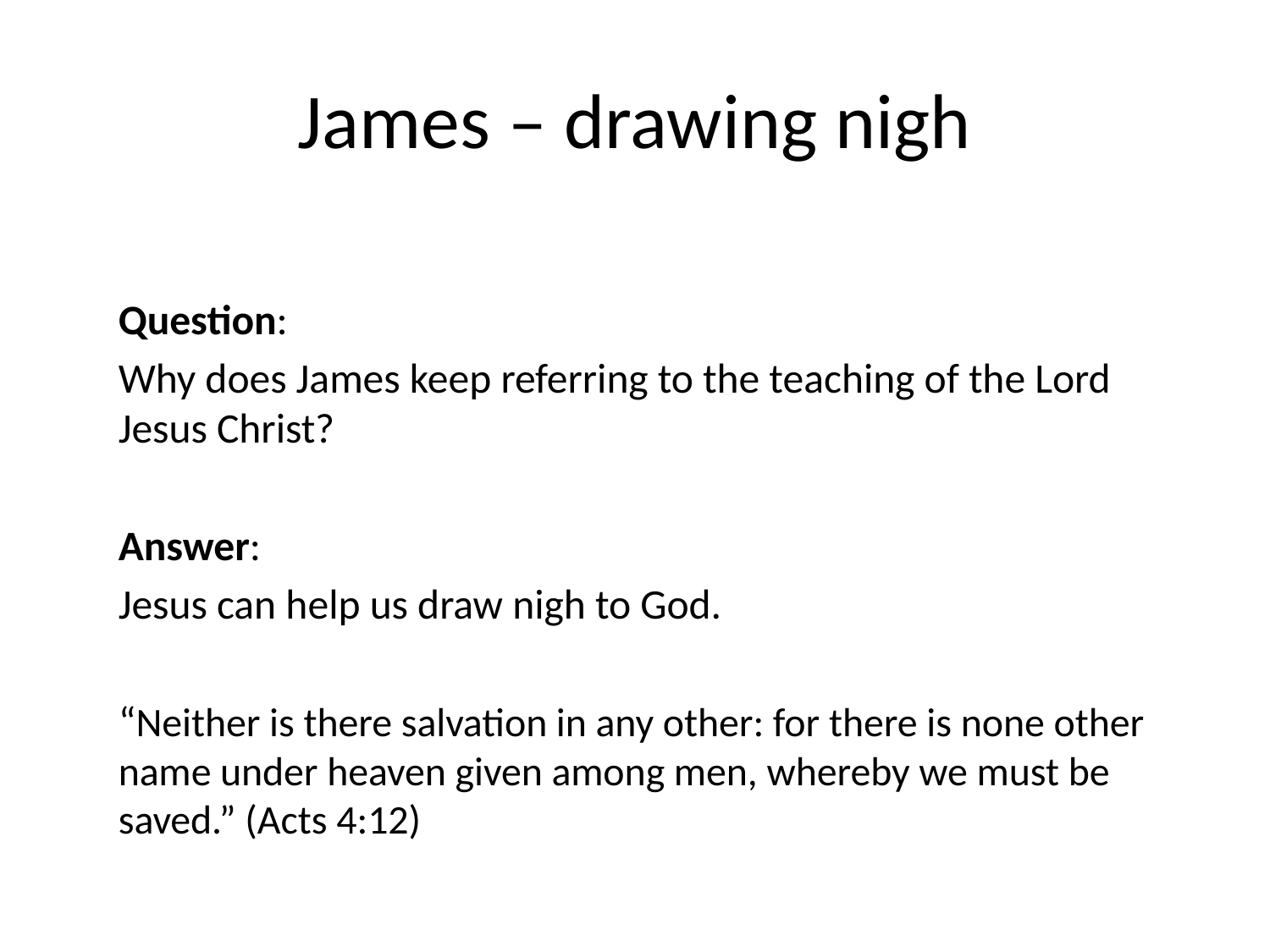

# James – drawing nigh

	Question:
	Why does James keep referring to the teaching of the Lord Jesus Christ?

	Answer:
	Jesus can help us draw nigh to God.

	“Neither is there salvation in any other: for there is none other name under heaven given among men, whereby we must be saved.” (Acts 4:12)